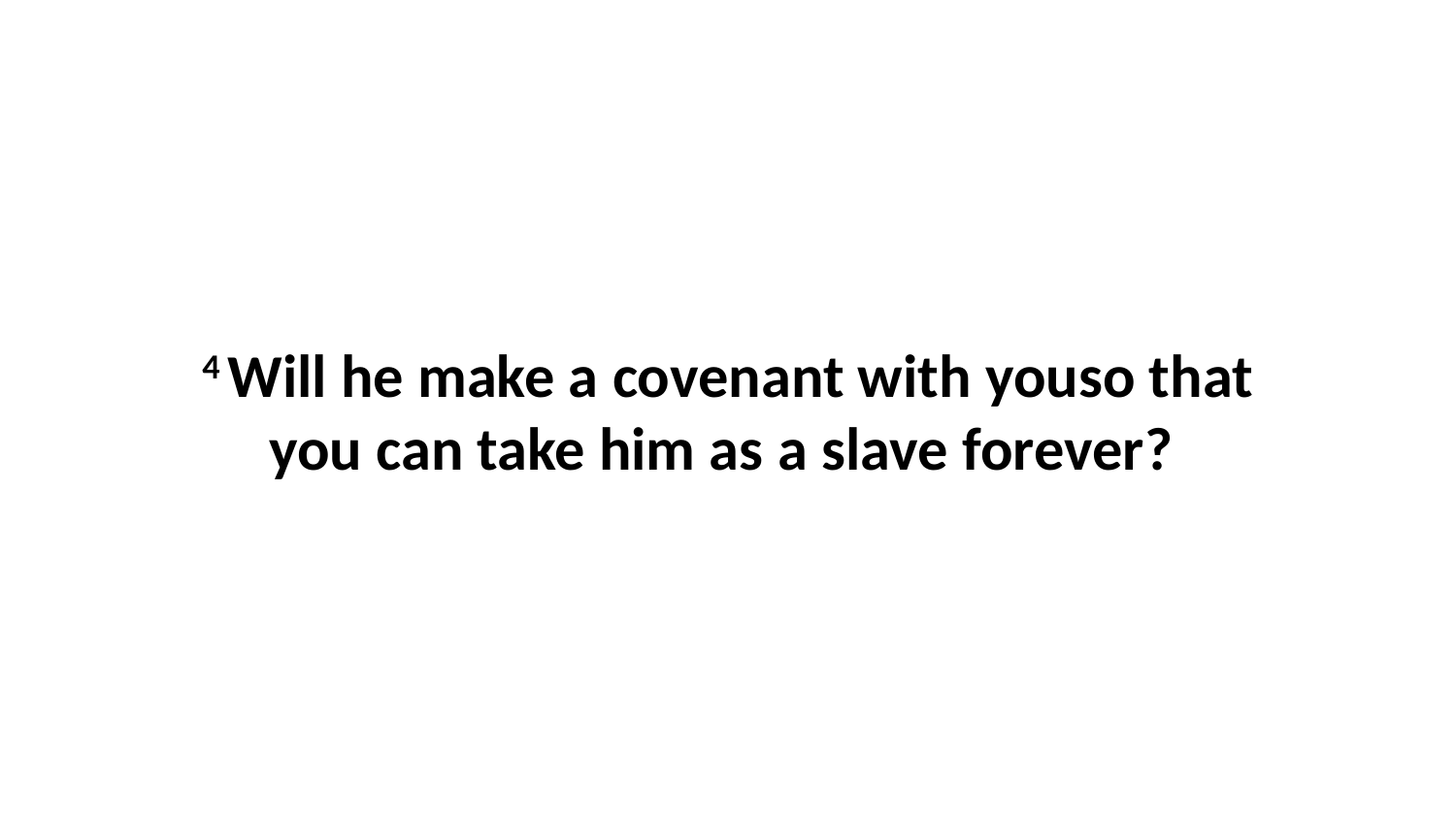

4 Will he make a covenant with youso that you can take him as a slave forever?